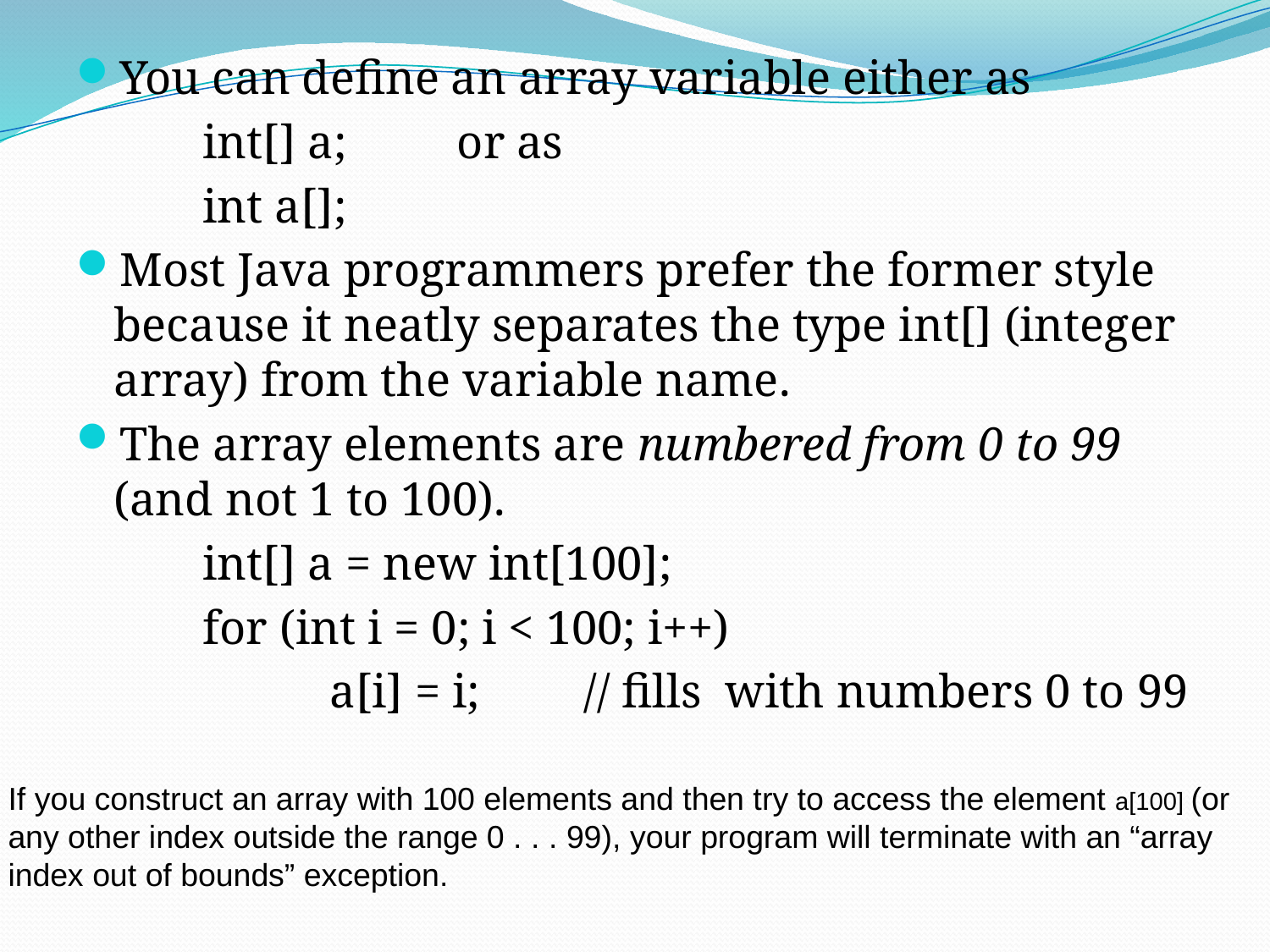

You can define an array variable either as
	int[] a;	or as
	int a[];
Most Java programmers prefer the former style because it neatly separates the type int[] (integer array) from the variable name.
The array elements are numbered from 0 to 99 (and not 1 to 100).
	int[] a = new int[100];
	for (int i = 0; i < 100; i++)
		a[i] = i; 	// fills  with numbers 0 to 99
If you construct an array with 100 elements and then try to access the element a[100] (or
any other index outside the range 0 . . . 99), your program will terminate with an “array
index out of bounds” exception.